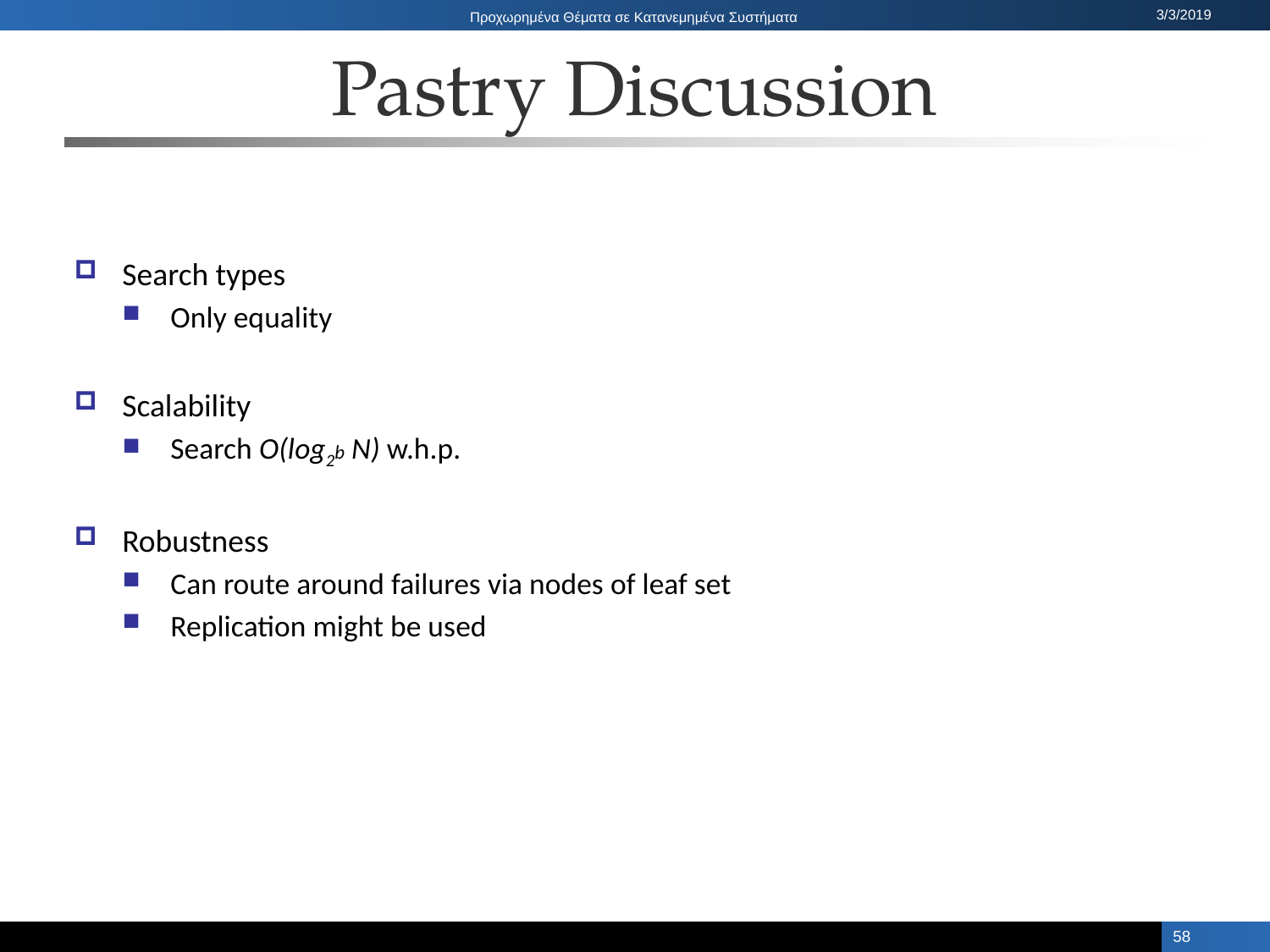

# Pastry Discussion
Search types
Only equality

Scalability
Search O(log2b N) w.h.p.

Robustness
Can route around failures via nodes of leaf set
Replication might be used